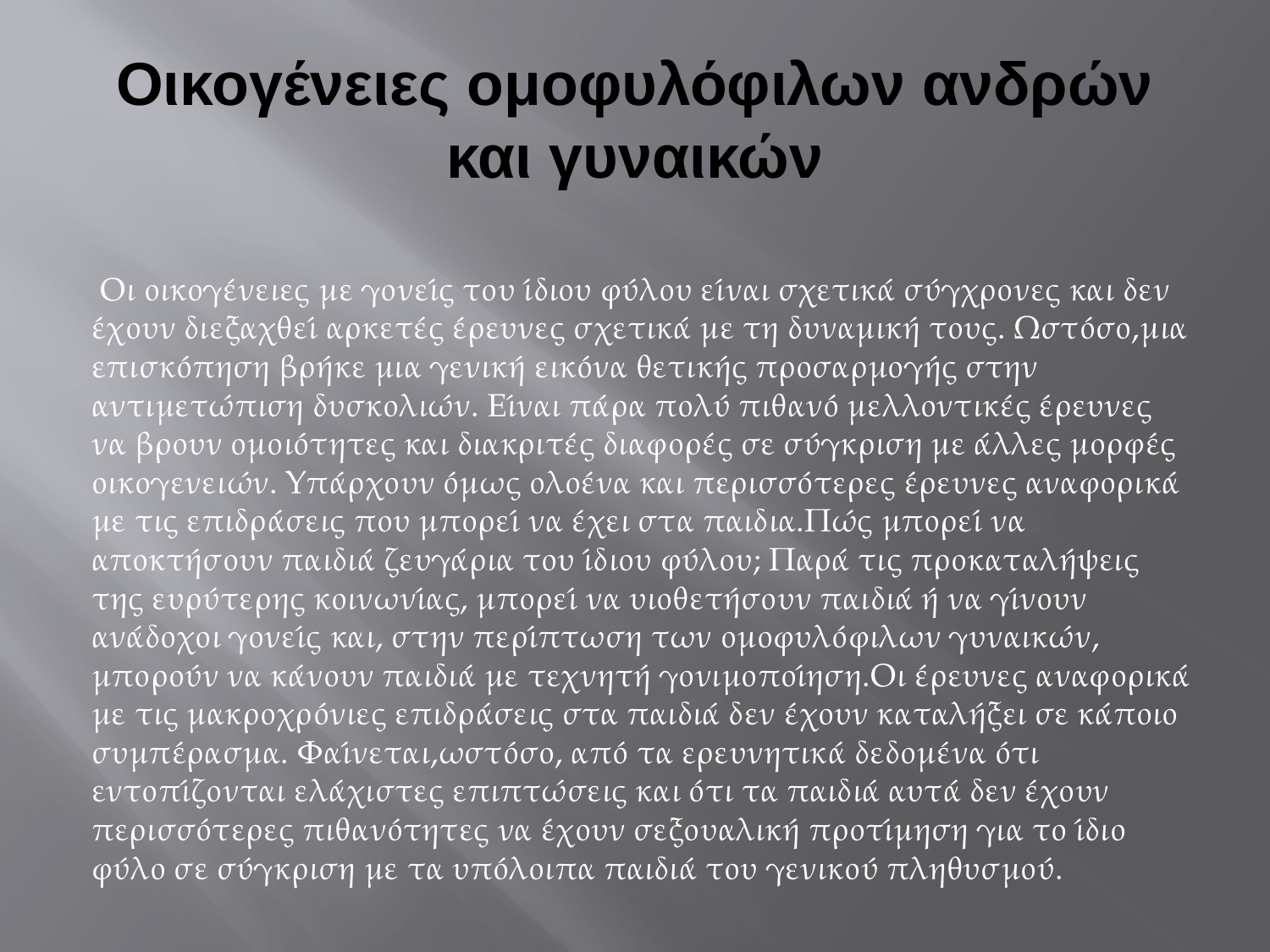

# Οικογένειες ομοφυλόφιλων ανδρών και γυναικών

 Οι οικογένειες με γονείς του ίδιου φύλου είναι σχετικά σύγχρονες και δεν έχουν διεξαχθεί αρκετές έρευνες σχετικά με τη δυναμική τους. Ωστόσο,μια επισκόπηση βρήκε μια γενική εικόνα θετικής προσαρμογής στην αντιμετώπιση δυσκολιών. Είναι πάρα πολύ πιθανό μελλοντικές έρευνες να βρουν ομοιότητες και διακριτές διαφορές σε σύγκριση με άλλες μορφές οικογενειών. Υπάρχουν όμως ολοένα και περισσότερες έρευνες αναφορικά με τις επιδράσεις που μπορεί να έχει στα παιδια.Πώς μπορεί να αποκτήσουν παιδιά ζευγάρια του ίδιου φύλου; Παρά τις προκαταλήψεις της ευρύτερης κοινωνίας, μπορεί να υιοθετήσουν παιδιά ή να γίνουν ανάδοχοι γονείς και, στην περίπτωση των ομοφυλόφιλων γυναικών, μπορούν να κάνουν παιδιά με τεχνητή γονιμοποίηση.Οι έρευνες αναφορικά με τις μακροχρόνιες επιδράσεις στα παιδιά δεν έχουν καταλήξει σε κάποιο συμπέρασμα. Φαίνεται,ωστόσο, από τα ερευνητικά δεδομένα ότι εντοπίζονται ελάχιστες επιπτώσεις και ότι τα παιδιά αυτά δεν έχουν περισσότερες πιθανότητες να έχουν σεξουαλική προτίμηση για το ίδιο φύλο σε σύγκριση με τα υπόλοιπα παιδιά του γενικού πληθυσμού.